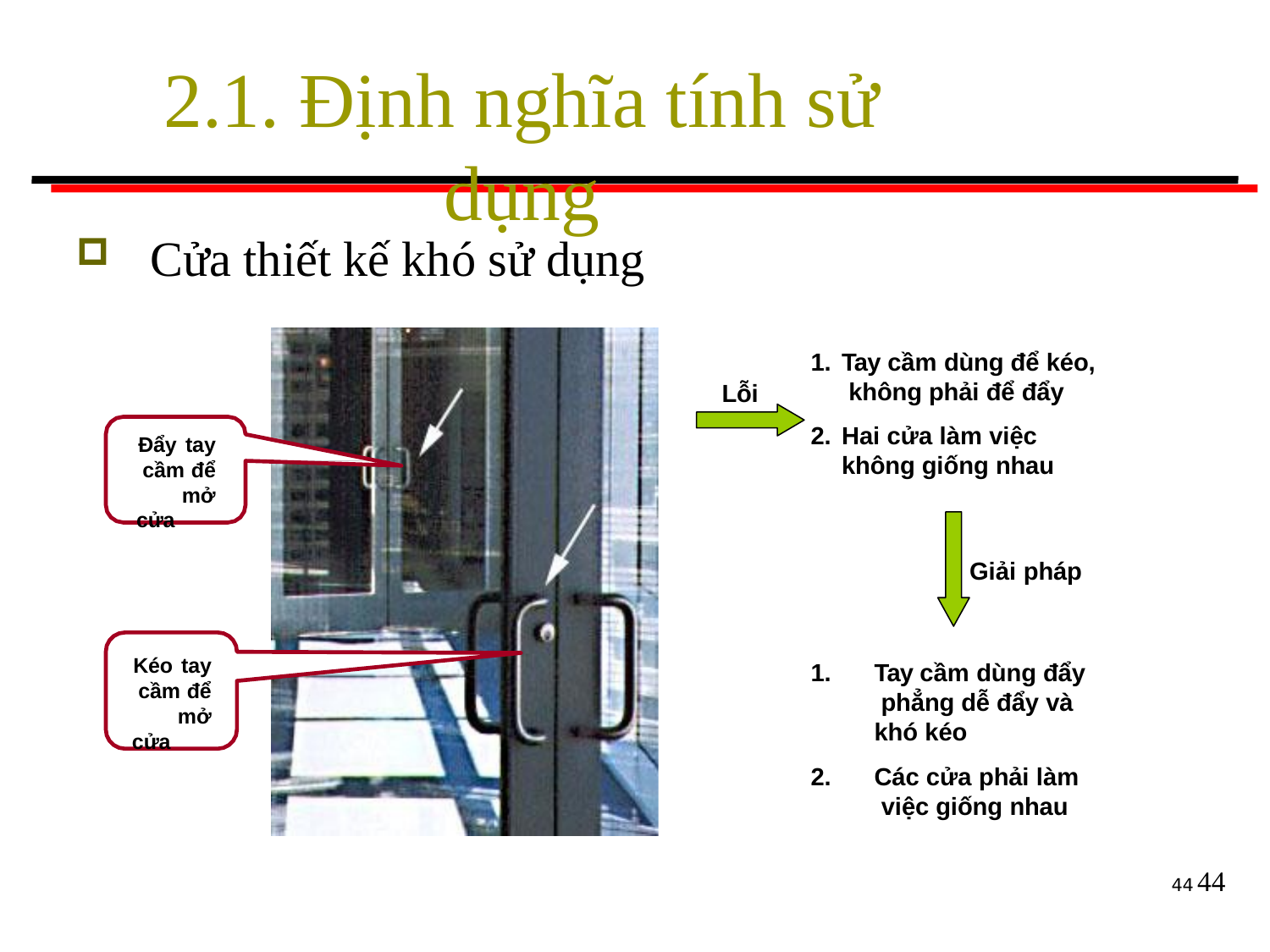

# 2.1. Định nghĩa tính sử dụng
Cửa thiết kế khó sử dụng

Tay cầm dùng để kéo,  không phải để đẩy
Hai cửa làm việc  không giống nhau
Lỗi

Đẩy tay  cầm để  mở cửa

Giải pháp

Kéo tay  cầm để  mở cửa
Tay cầm dùng đẩy  phẳng dễ đẩy và  khó kéo
Các cửa phải làm  việc giống nhau
44
44